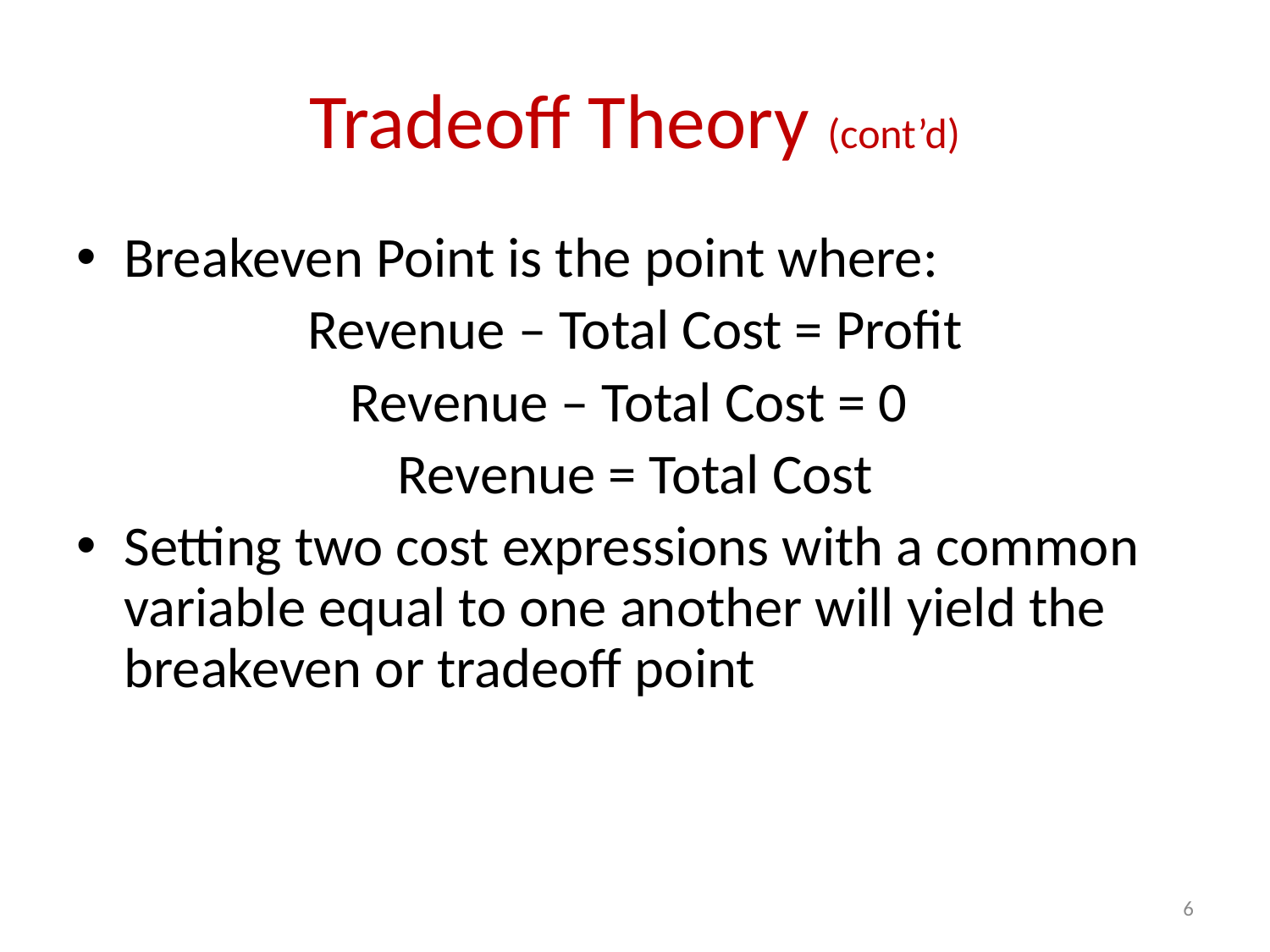

# Tradeoff Theory (cont’d)
Breakeven Point is the point where:
Revenue – Total Cost = Profit
Revenue – Total Cost = 0
Revenue = Total Cost
Setting two cost expressions with a common variable equal to one another will yield the breakeven or tradeoff point
6